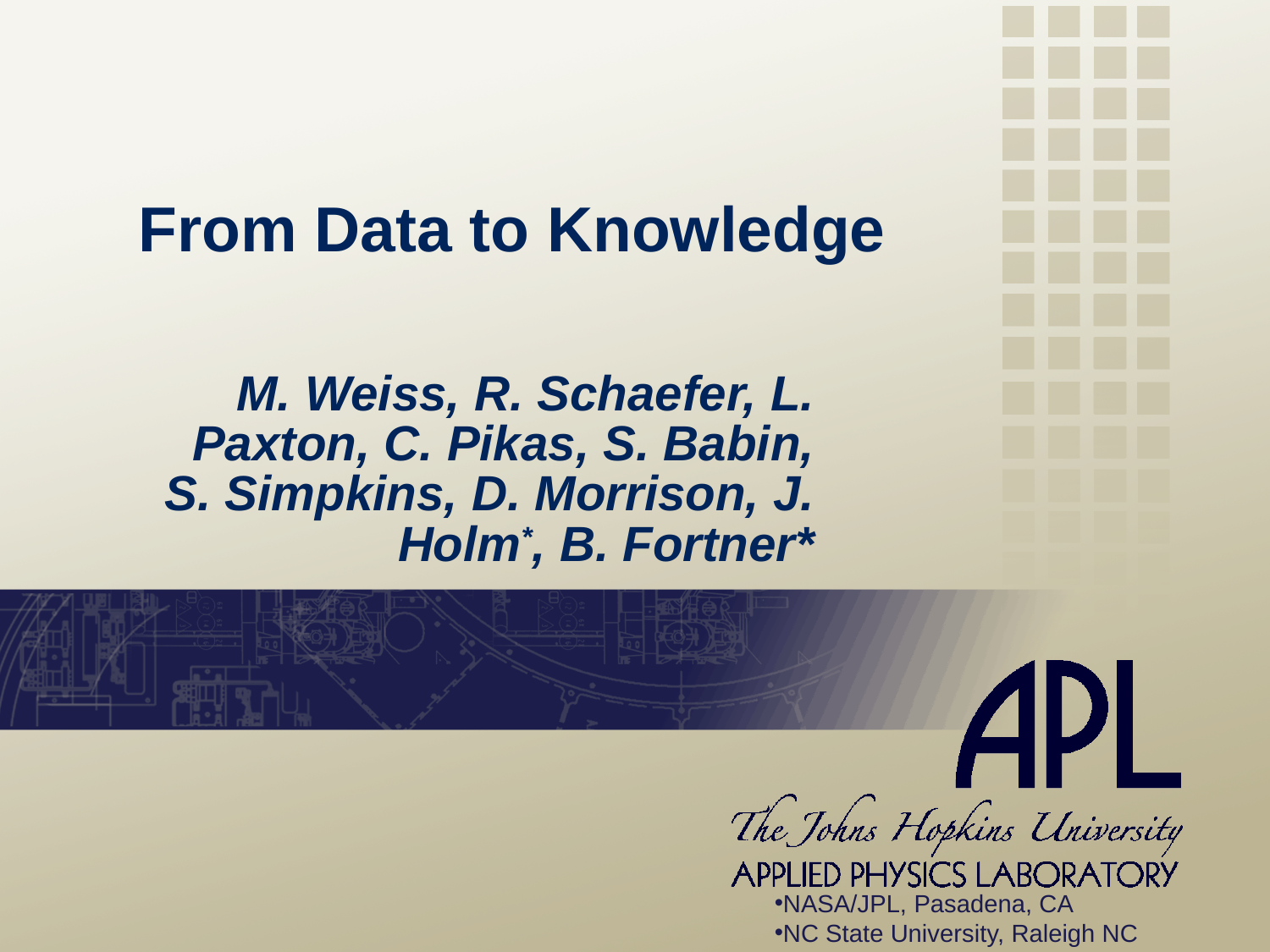

# From Data to Knowledge
M. Weiss, R. Schaefer, L. Paxton, C. Pikas, S. Babin, S. Simpkins, D. Morrison, J. Holm*, B. Fortner*

NASA/JPL, Pasadena, CA
NC State University, Raleigh NC